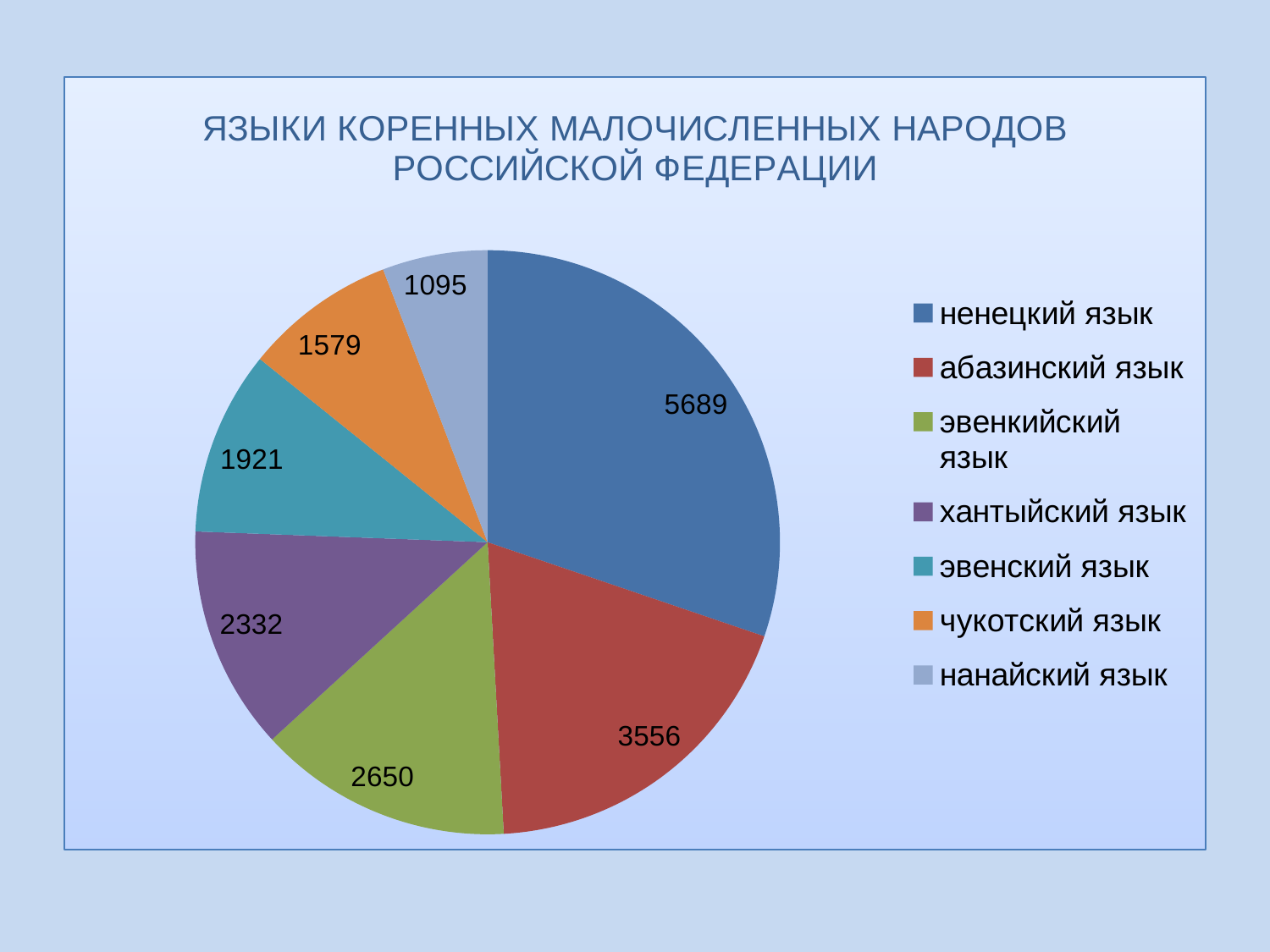

### Chart: ЯЗЫКИ КОРЕННЫХ МАЛОЧИСЛЕННЫХ НАРОДОВ РОССИЙСКОЙ ФЕДЕРАЦИИ

| Category | ЯЗЫКИ КОРЕННЫХ МАЛОЧИСЛЕННЫХ НАРОДОВ РОССИЙСКОЙ ФЕДЕРАЦИИ
 |
|---|---|
| ненецкий язык | 5689.0 |
| абазинский язык | 3556.0 |
| эвенкийский язык  | 2650.0 |
| хантыйский язык  | 2332.0 |
| эвенский язык  | 1921.0 |
| чукотский язык  | 1579.0 |
| нанайский язык  | 1095.0 |